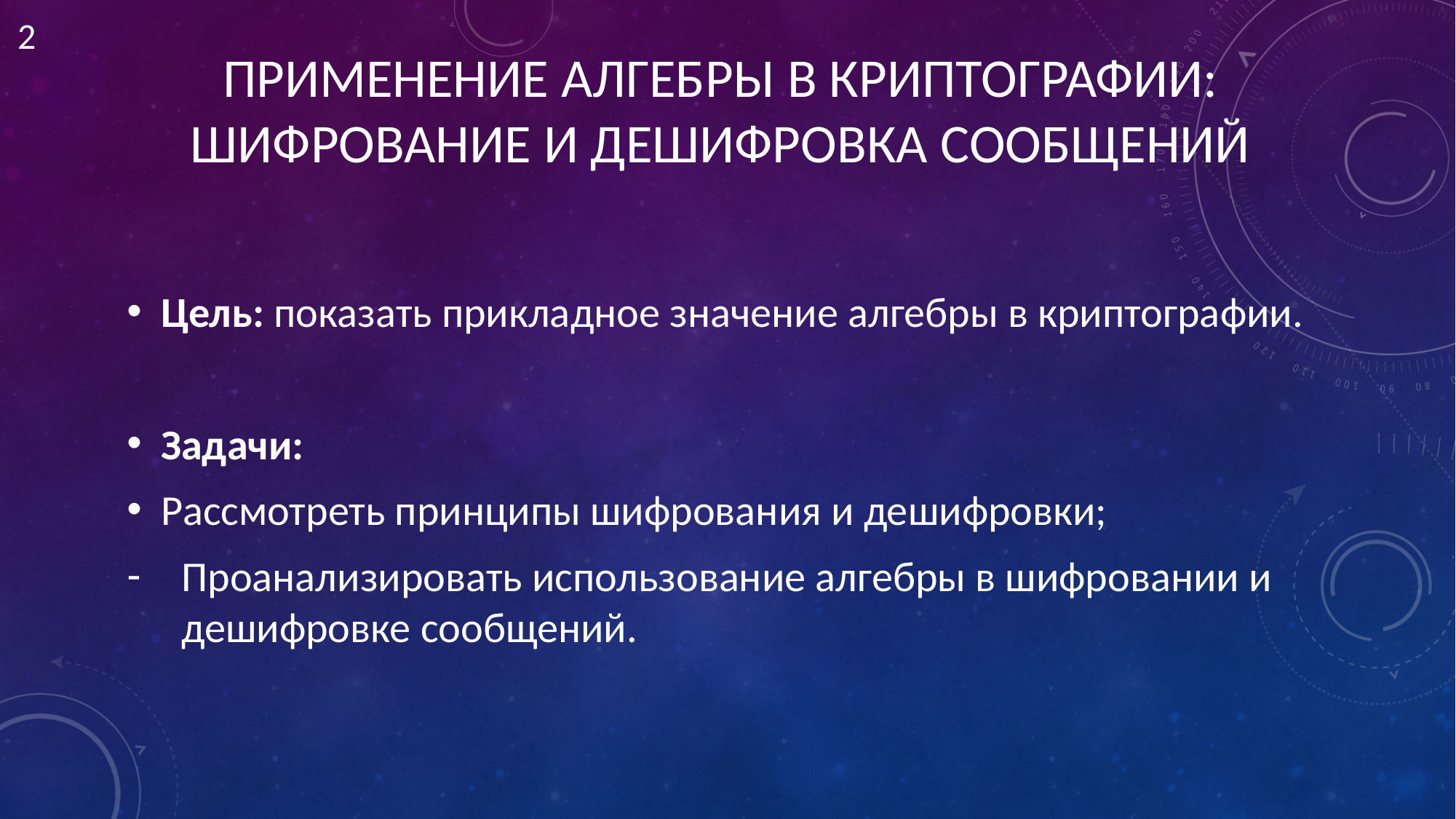

2
# Применение алгебры в криптографии: шифрование и дешифровка сообщений
Цель: показать прикладное значение алгебры в криптографии.

Задачи:
Рассмотреть принципы шифрования и дешифровки;
Проанализировать использование алгебры в шифровании и дешифровке сообщений.